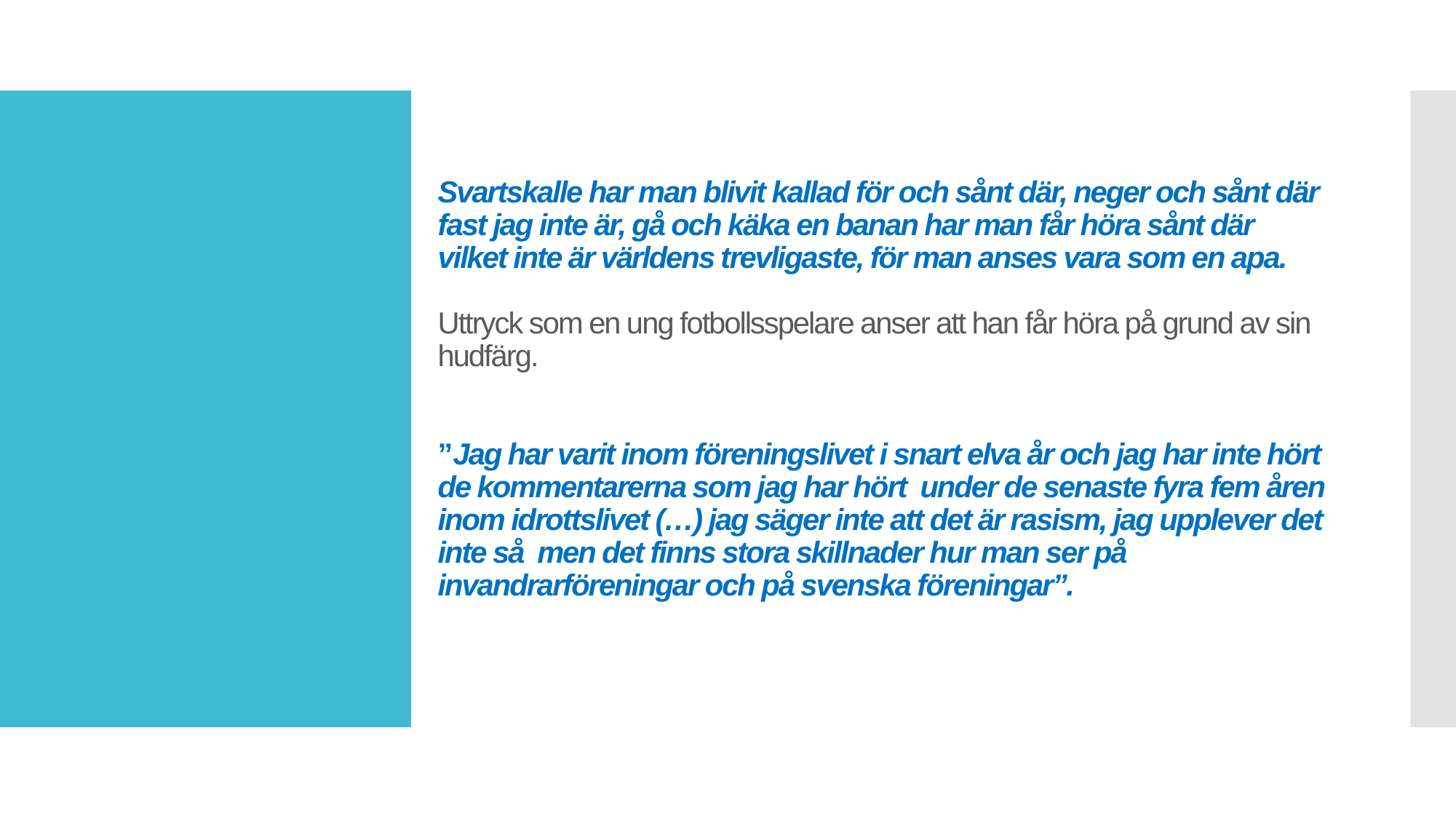

# Svartskalle har man blivit kallad för och sånt där, neger och sånt där fast jag inte är, gå och käka en banan har man får höra sånt där vilket inte är världens trevligaste, för man anses vara som en apa. Uttryck som en ung fotbollsspelare anser att han får höra på grund av sin hudfärg. ”Jag har varit inom föreningslivet i snart elva år och jag har inte hört de kommentarerna som jag har hört  under de senaste fyra fem åren inom idrottslivet (…) jag säger inte att det är rasism, jag upplever det inte så  men det finns stora skillnader hur man ser på invandrarföreningar och på svenska föreningar”.